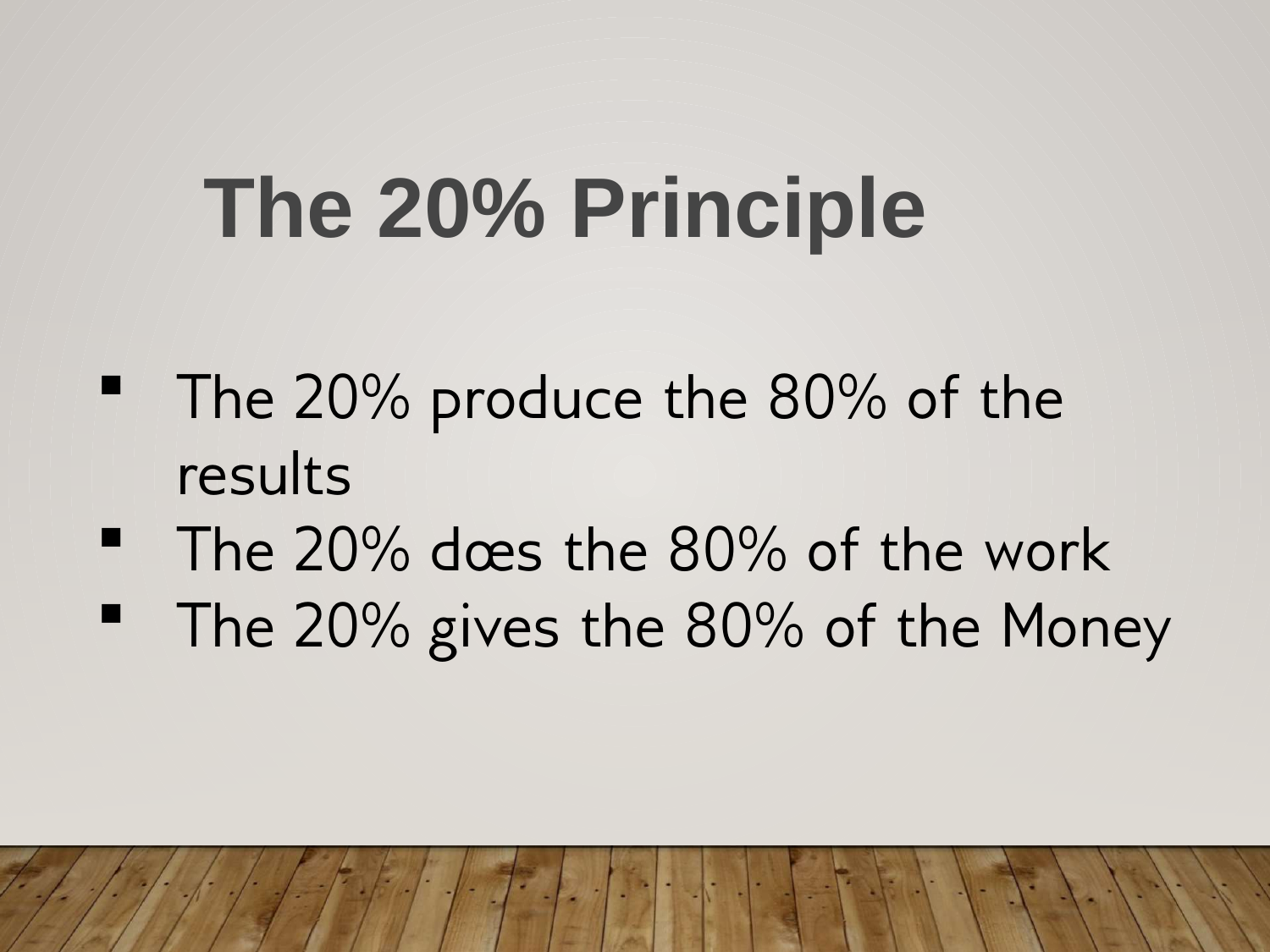

The 20% Principle
The 20% produce the 80% of the results
The 20% does the 80% of the work
The 20% gives the 80% of the Money